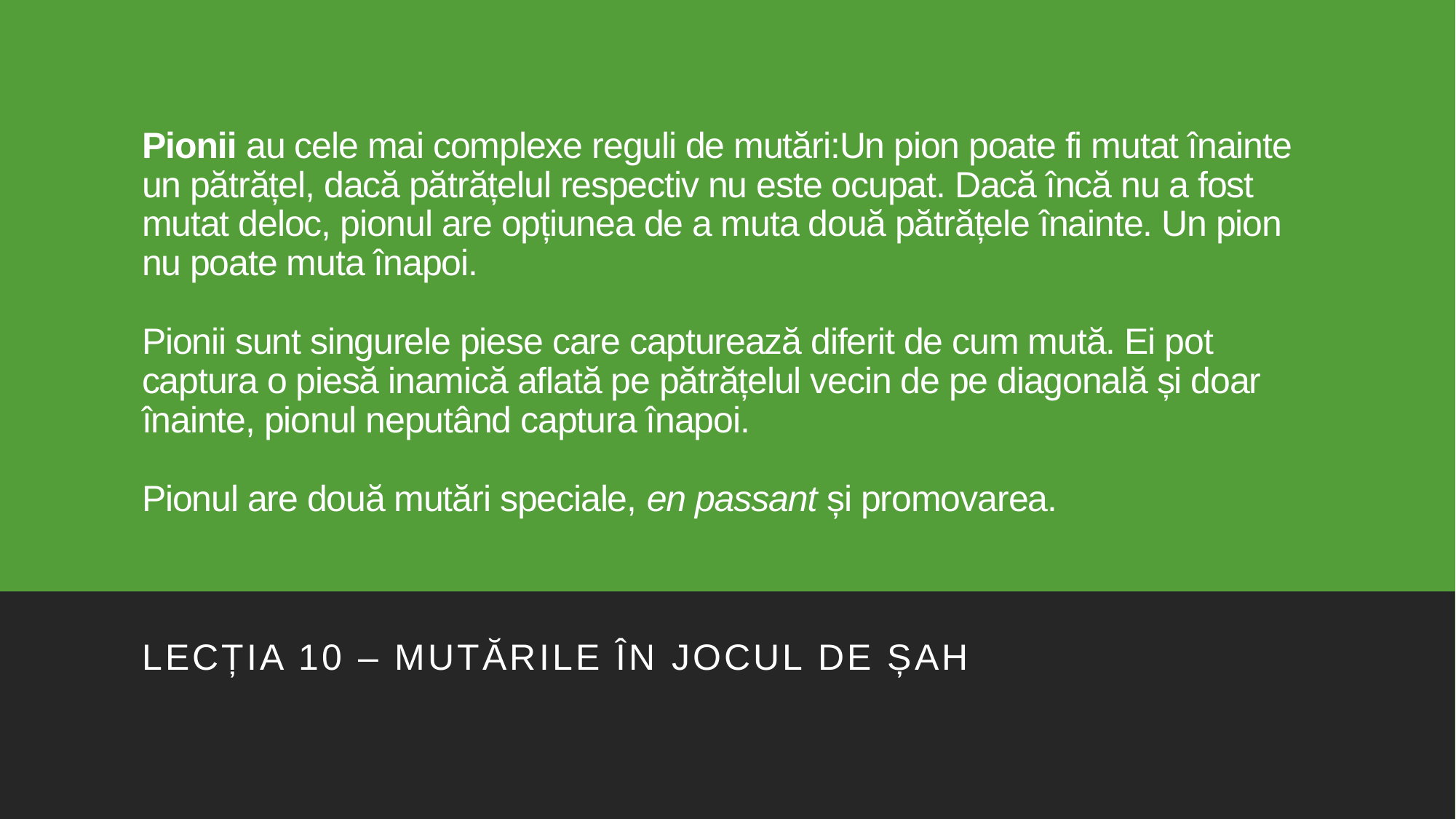

# Pionii au cele mai complexe reguli de mutări:Un pion poate fi mutat înainte un pătrățel, dacă pătrățelul respectiv nu este ocupat. Dacă încă nu a fost mutat deloc, pionul are opțiunea de a muta două pătrățele înainte. Un pion nu poate muta înapoi. Pionii sunt singurele piese care capturează diferit de cum mută. Ei pot captura o piesă inamică aflată pe pătrățelul vecin de pe diagonală și doar înainte, pionul neputând captura înapoi. Pionul are două mutări speciale, en passant și promovarea.

Lecția 10 – Mutările în jocul de șah